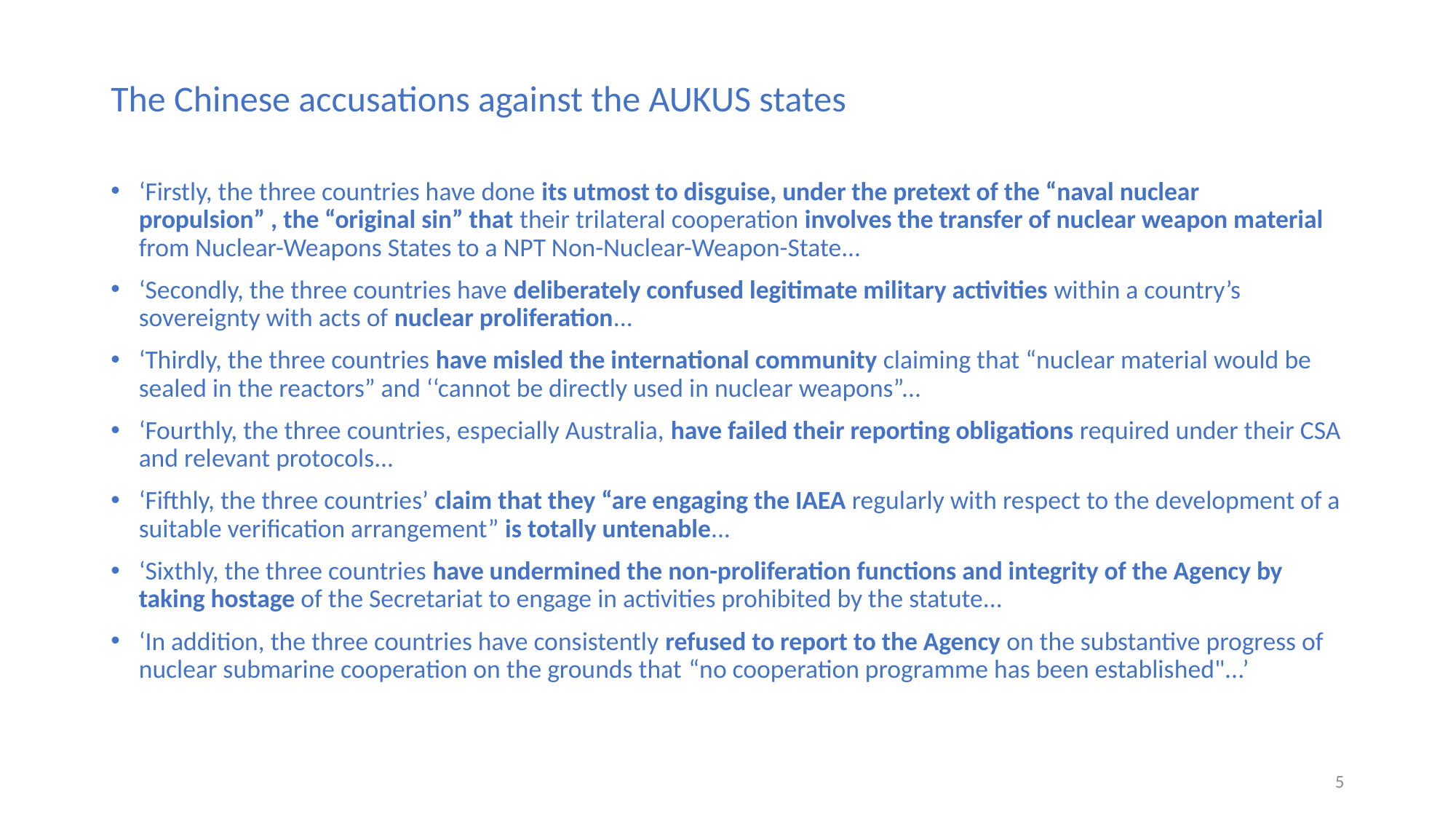

# The Chinese accusations against the AUKUS states
‘Firstly, the three countries have done its utmost to disguise, under the pretext of the “naval nuclear propulsion” , the “original sin” that their trilateral cooperation involves the transfer of nuclear weapon material from Nuclear-Weapons States to a NPT Non-Nuclear-Weapon-State...
‘Secondly, the three countries have deliberately confused legitimate military activities within a country’s sovereignty with acts of nuclear proliferation...
‘Thirdly, the three countries have misled the international community claiming that “nuclear material would be sealed in the reactors” and ‘‘cannot be directly used in nuclear weapons”...
‘Fourthly, the three countries, especially Australia, have failed their reporting obligations required under their CSA and relevant protocols...
‘Fifthly, the three countries’ claim that they “are engaging the IAEA regularly with respect to the development of a suitable verification arrangement” is totally untenable...
‘Sixthly, the three countries have undermined the non-proliferation functions and integrity of the Agency by taking hostage of the Secretariat to engage in activities prohibited by the statute...
‘In addition, the three countries have consistently refused to report to the Agency on the substantive progress of nuclear submarine cooperation on the grounds that “no cooperation programme has been established"...’

5